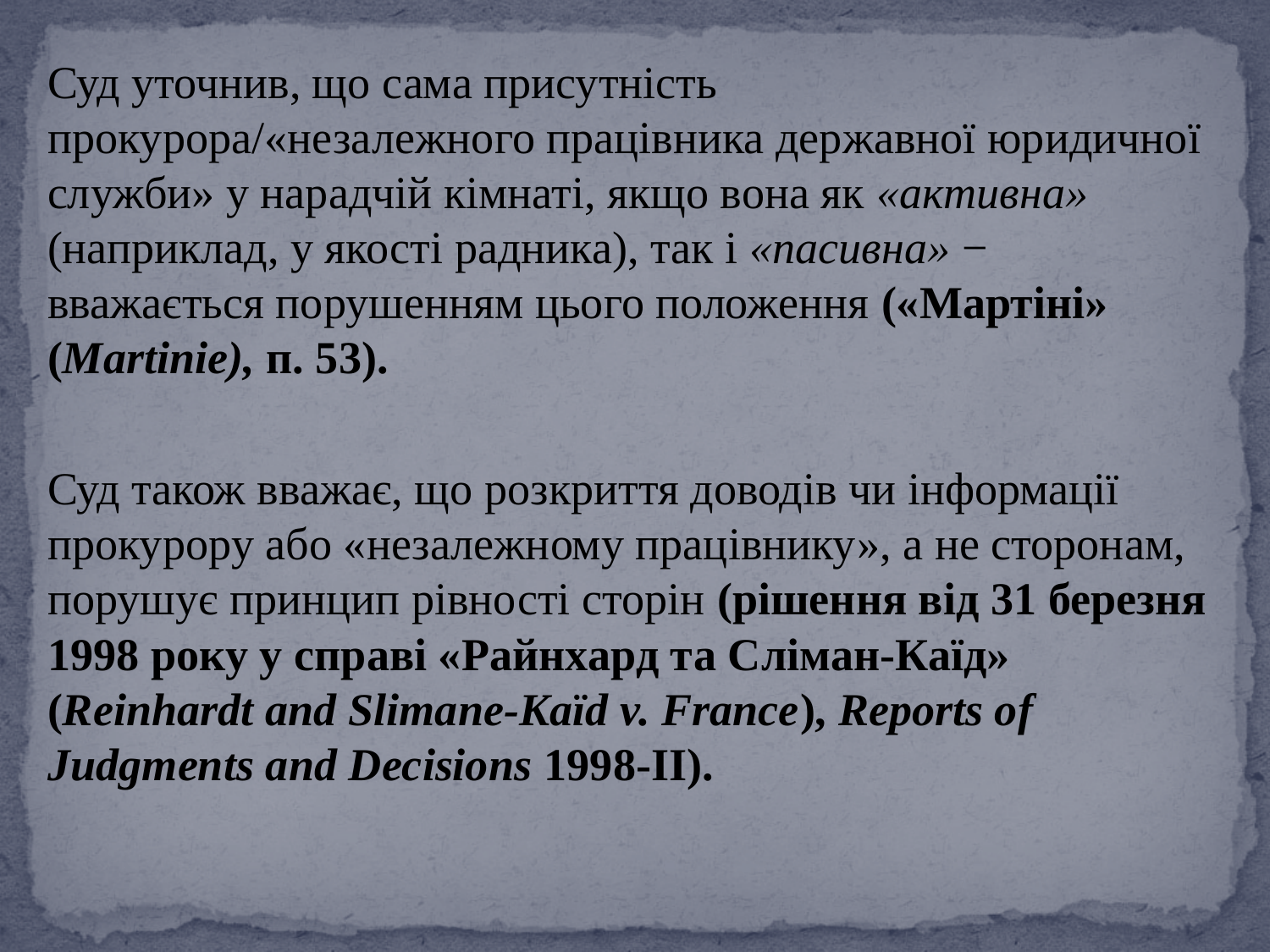

Суд уточнив, що сама присутність прокурора/«незалежного працівника державної юридичної служби» у нарадчій кімнаті, якщо вона як «активна» (наприклад, у якості радника), так і «пасивна» − вважається порушенням цього положення («Мартіні» (Martinie), п. 53).

Суд також вважає, що розкриття доводів чи інформації прокурору або «незалежному працівнику», а не сторонам, порушує принцип рівності сторін (рішення від 31 березня 1998 року у справі «Райнхард та Сліман-Каїд» (Reinhardt and Slimane-Kaïd v. France), Reports of Judgments and Decisions 1998-II).